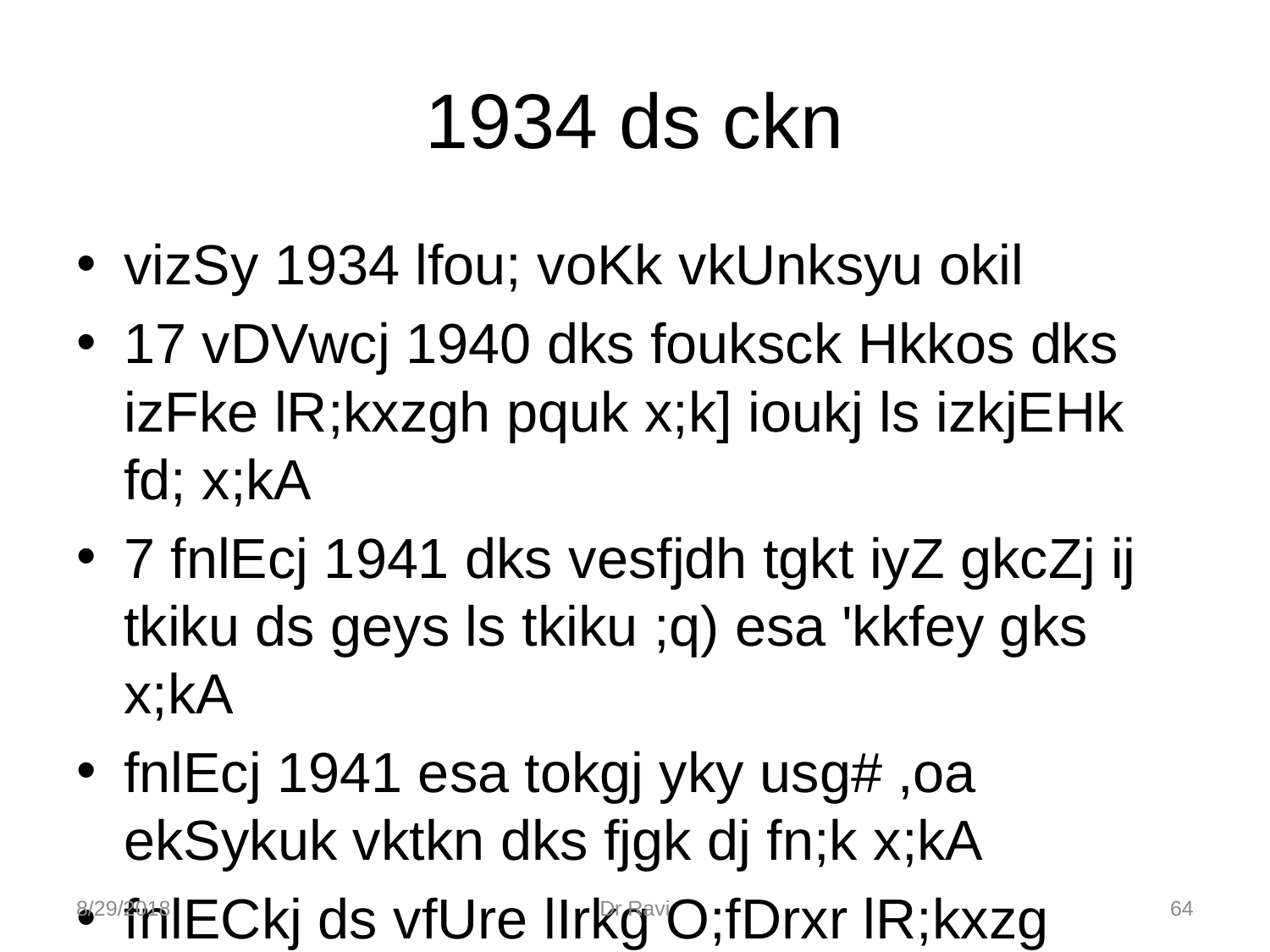

# 1934 ds ckn
vizSy 1934 lfou; voKk vkUnksyu okil
17 vDVwcj 1940 dks fouksck Hkkos dks izFke lR;kxzgh pquk x;k] ioukj ls izkjEHk fd; x;kA
7 fnlEcj 1941 dks vesfjdh tgkt iyZ gkcZj ij tkiku ds geys ls tkiku ;q) esa 'kkfey gks x;kA
fnlEcj 1941 esa tokgj yky usg# ,oa ekSykuk vktkn dks fjgk dj fn;k x;kA
fnlECkj ds vfUre lIrkg O;fDrxr lR;kxzg LFkfxr
8/29/2018
Dr Ravi
64